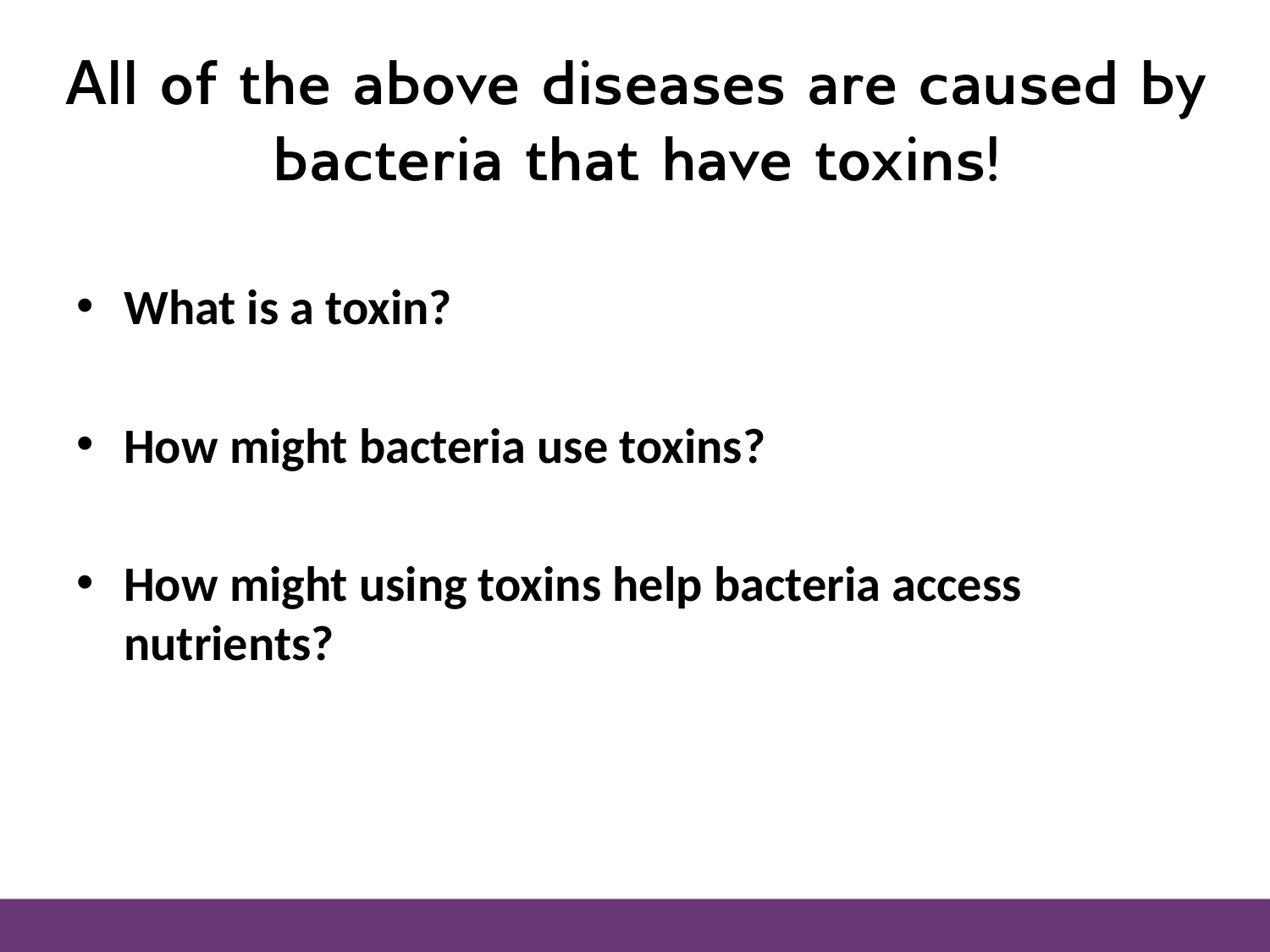

# All of the above diseases are caused by bacteria that have toxins!
What is a toxin?

How might bacteria use toxins?

How might using toxins help bacteria access nutrients?